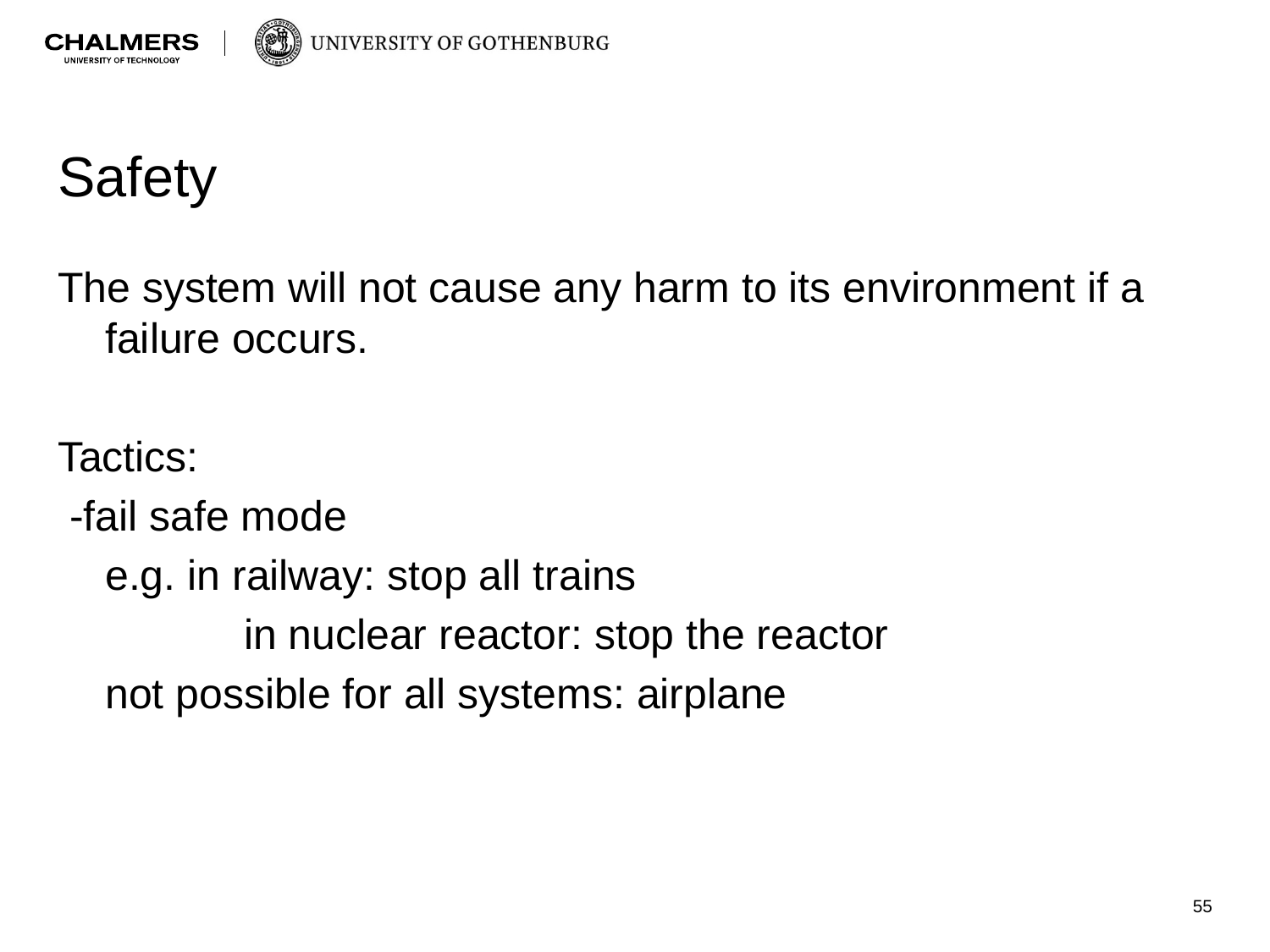

# Safety
The system will not cause any harm to its environment if a failure occurs.

Tactics:
 -fail safe mode
	e.g. in railway: stop all trains
		 in nuclear reactor: stop the reactor
	not possible for all systems: airplane
55